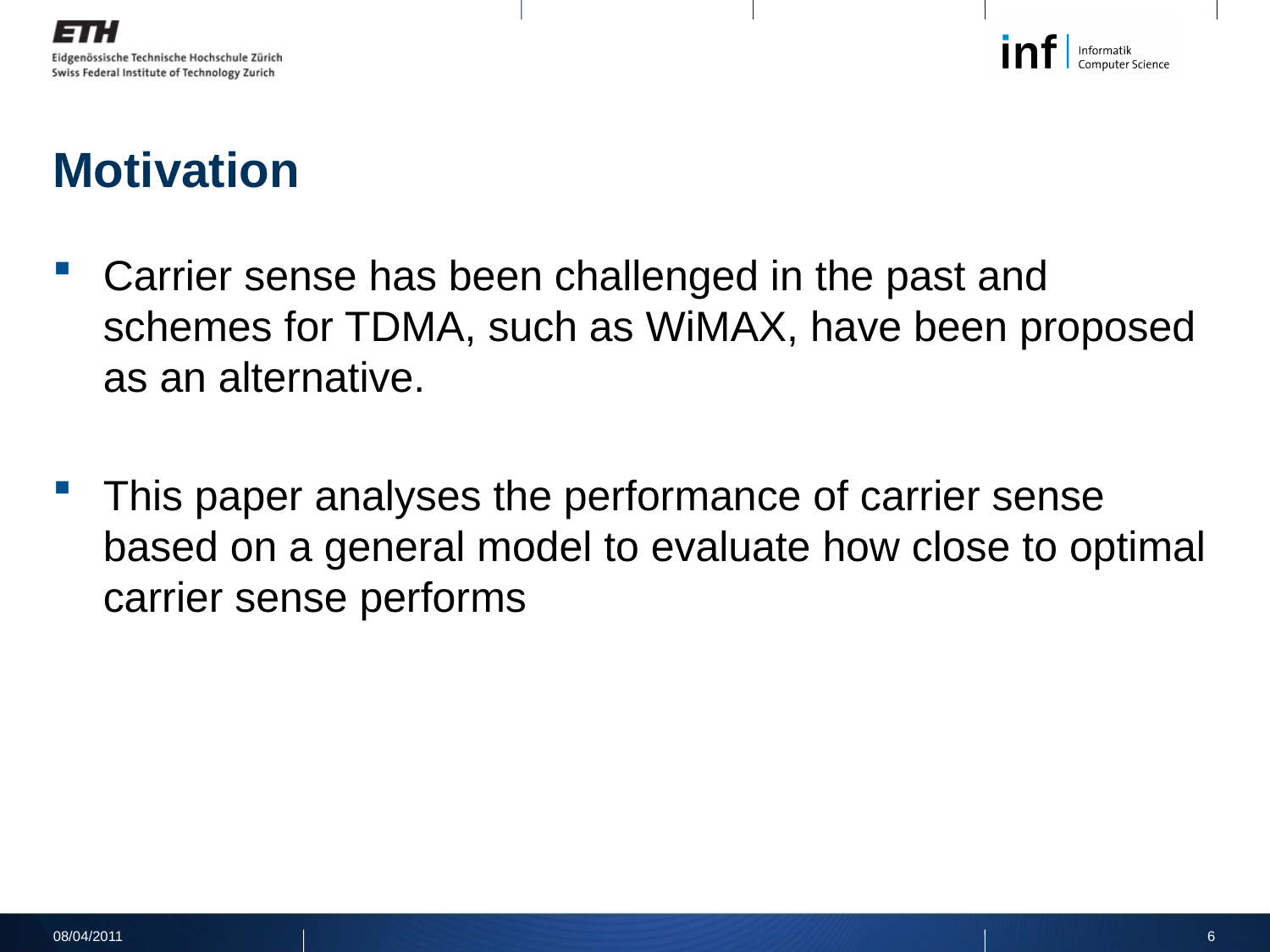

# Motivation
Carrier sense has been challenged in the past and schemes for TDMA, such as WiMAX, have been proposed as an alternative.

This paper analyses the performance of carrier sense based on a general model to evaluate how close to optimal carrier sense performs
08/04/2011
6